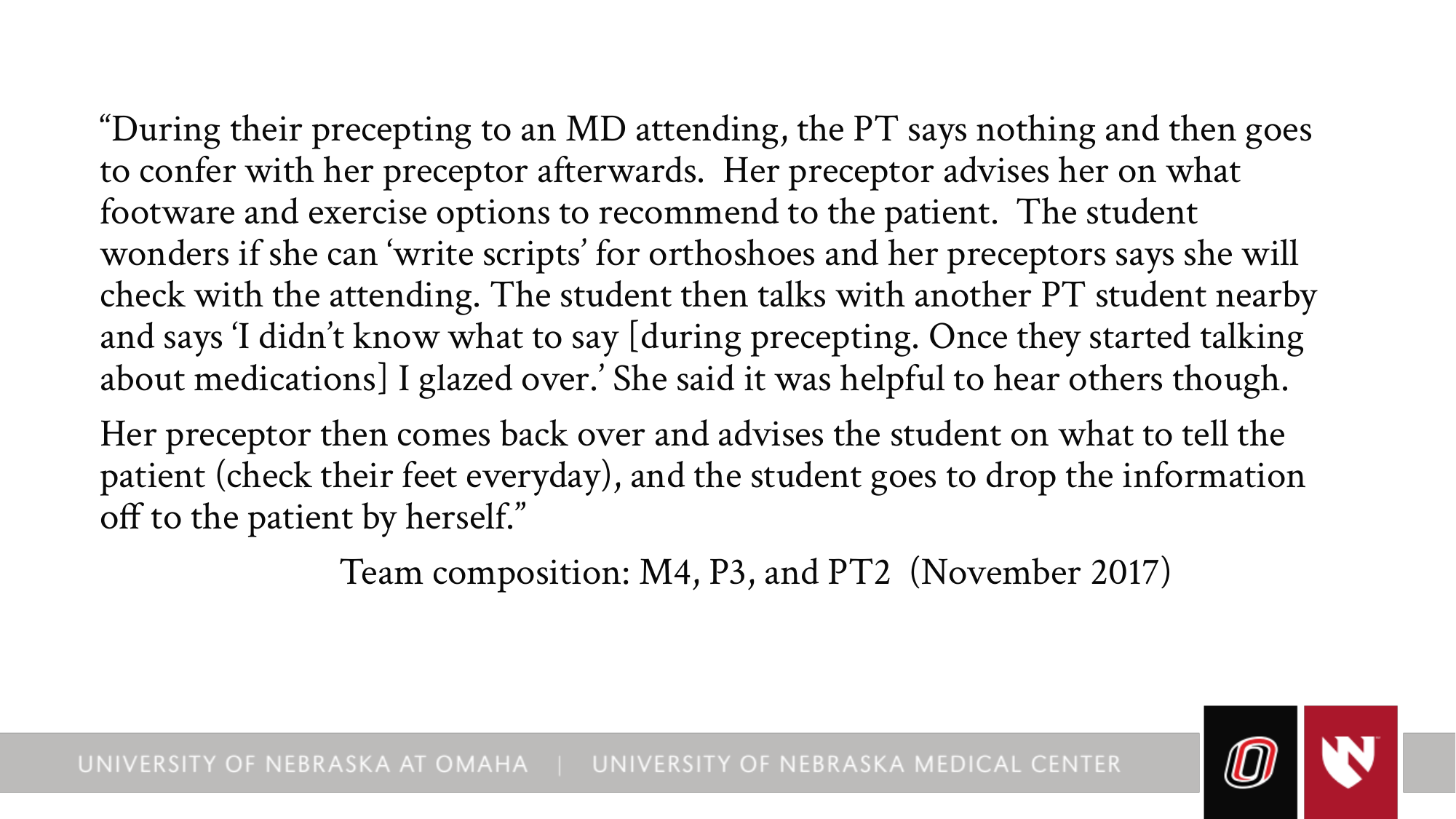

“During their precepting to an MD attending, the PT says nothing and then goes to confer with her preceptor afterwards.  Her preceptor advises her on what footware and exercise options to recommend to the patient.  The student wonders if she can ‘write scripts’ for orthoshoes and her preceptors says she will check with the attending. The student then talks with another PT student nearby and says ‘I didn’t know what to say [during precepting. Once they started talking about medications] I glazed over.’ She said it was helpful to hear others though.
Her preceptor then comes back over and advises the student on what to tell the patient (check their feet everyday), and the student goes to drop the information off to the patient by herself.”
                            Team composition: M4, P3, and PT2  (November 2017)